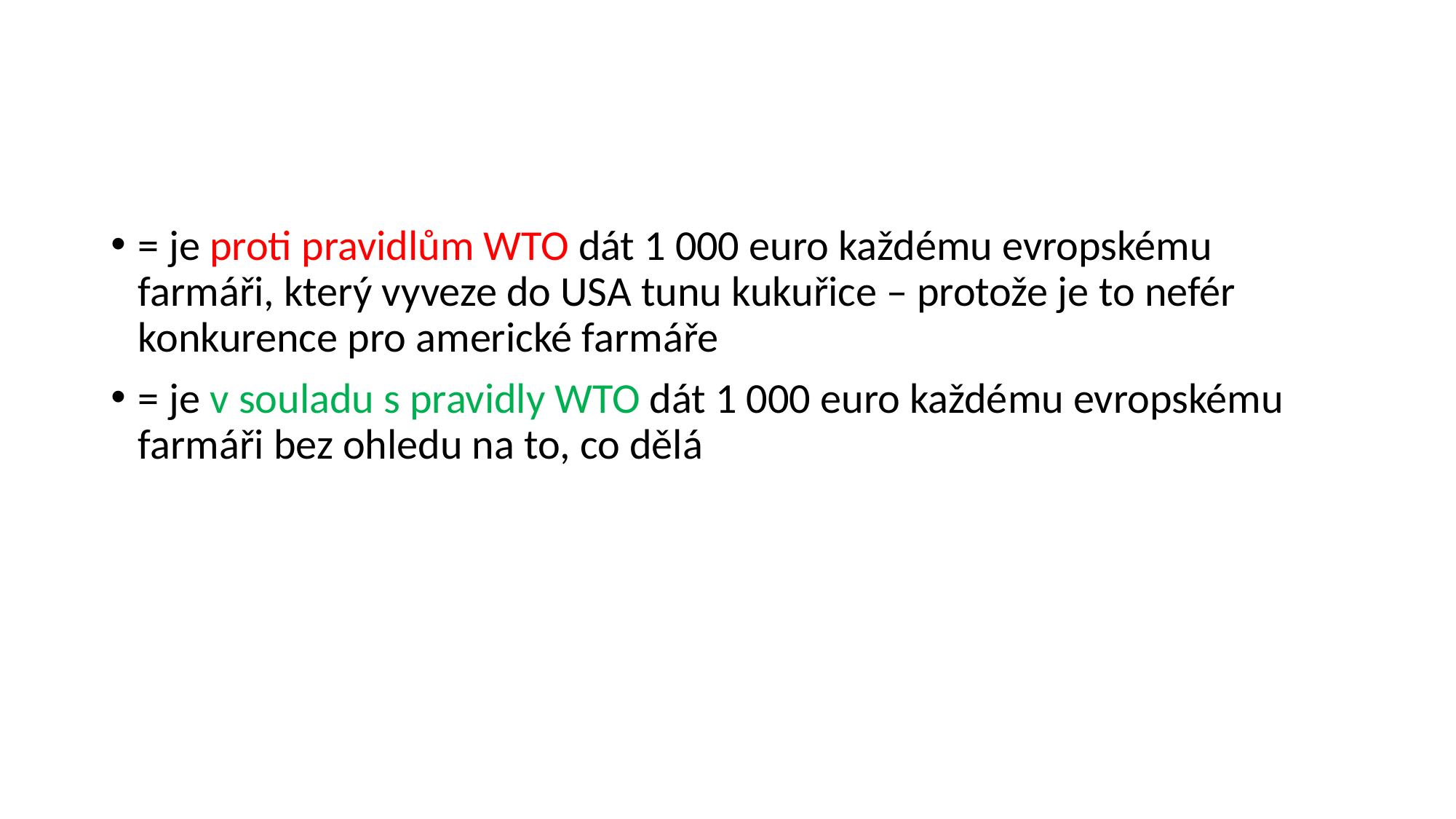

#
= je proti pravidlům WTO dát 1 000 euro každému evropskému farmáři, který vyveze do USA tunu kukuřice – protože je to nefér konkurence pro americké farmáře
= je v souladu s pravidly WTO dát 1 000 euro každému evropskému farmáři bez ohledu na to, co dělá